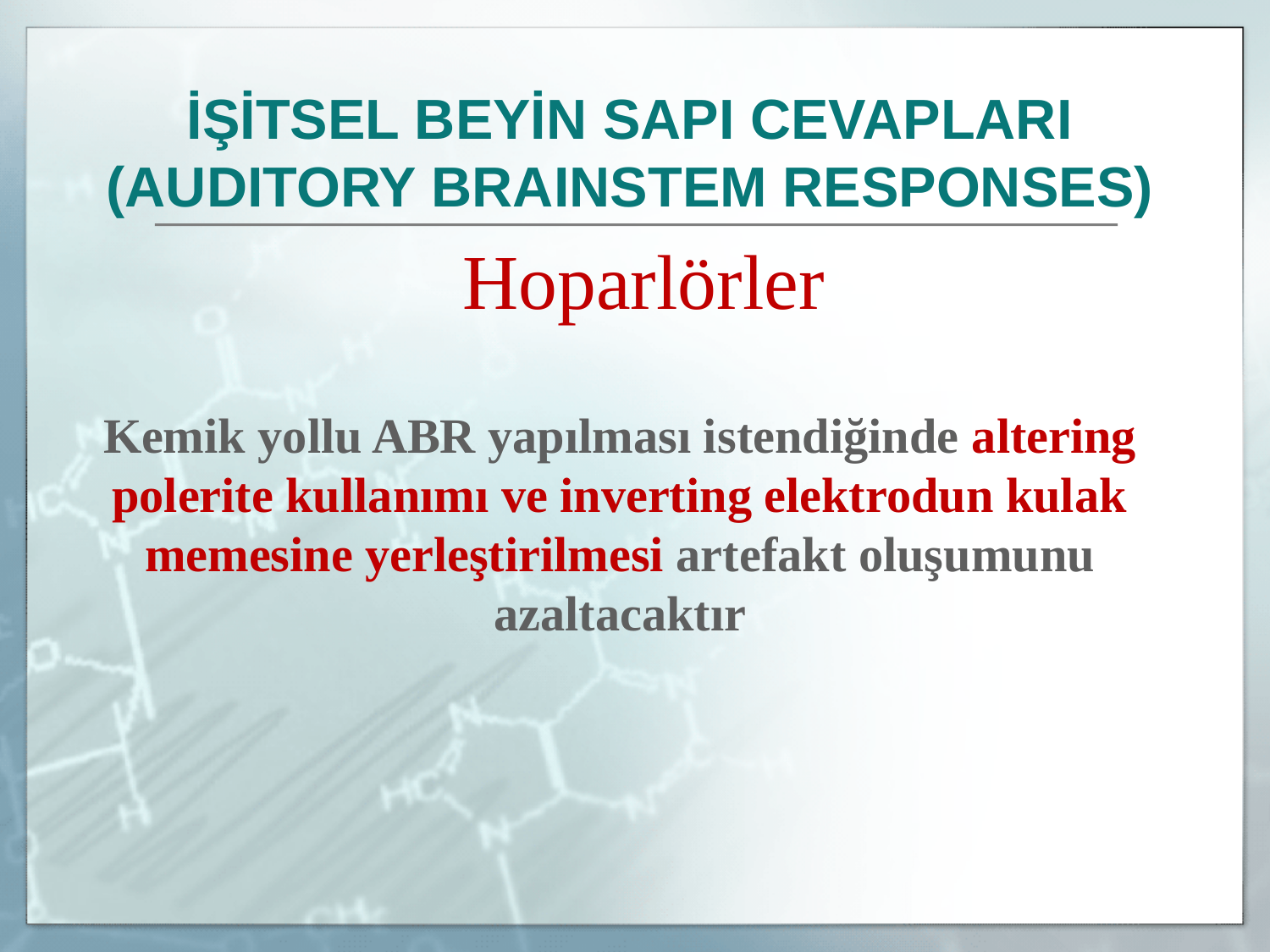

İŞİTSEL BEYİN SAPI CEVAPLARI
(AUDITORY BRAINSTEM RESPONSES)
	Hoparlörler

Kemik yollu ABR yapılması istendiğinde altering polerite kullanımı ve inverting elektrodun kulak memesine yerleştirilmesi artefakt oluşumunu azaltacaktır